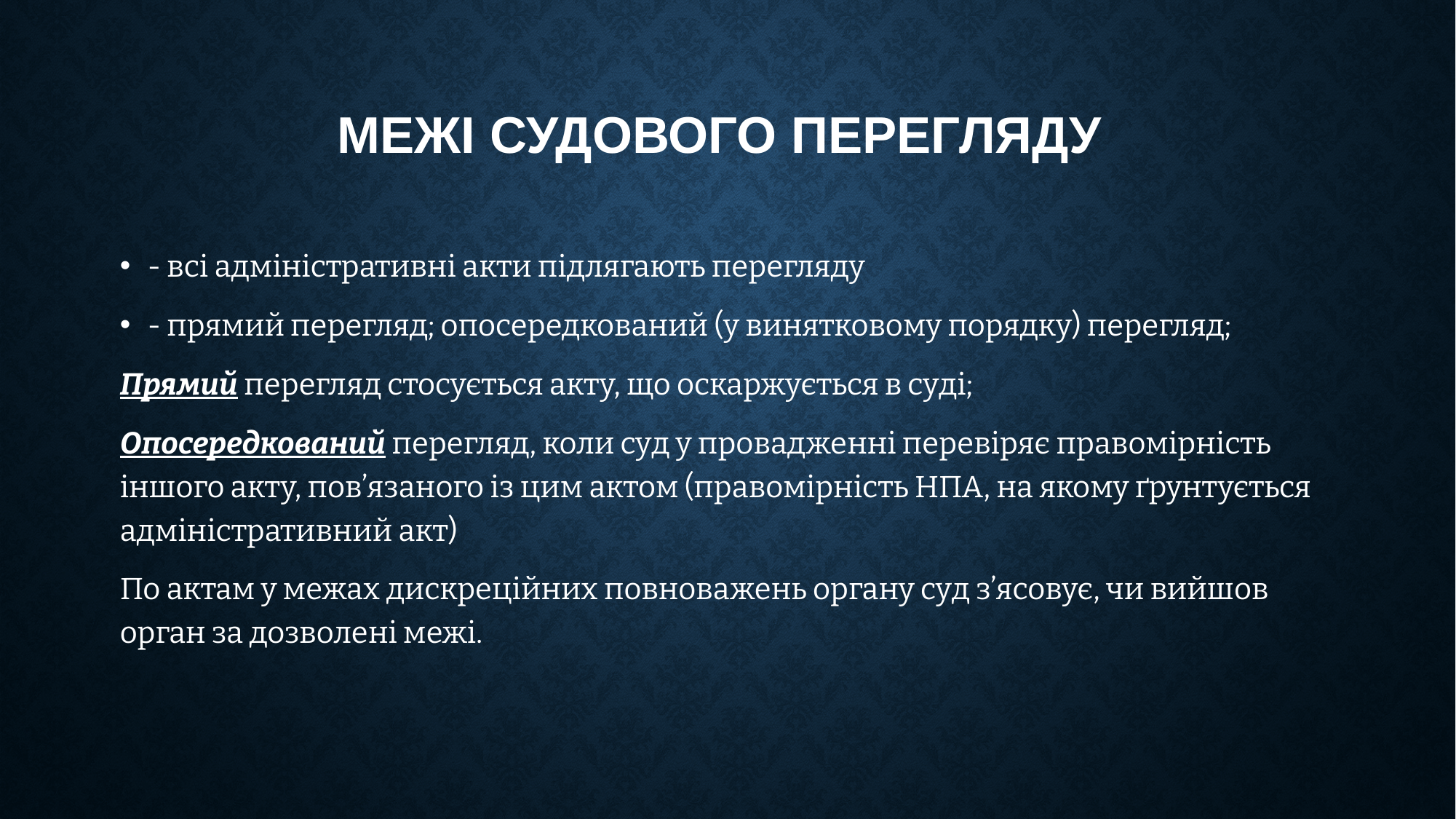

# Межі судового перегляду
- всі адміністративні акти підлягають перегляду
- прямий перегляд; опосередкований (у винятковому порядку) перегляд;
Прямий перегляд стосується акту, що оскаржується в суді;
Опосередкований перегляд, коли суд у провадженні перевіряє правомірність  іншого акту, пов’язаного із цим актом (правомірність НПА, на якому ґрунтується адміністративний акт)
По актам у межах дискреційних повноважень органу суд з’ясовує, чи вийшов орган за дозволені межі.